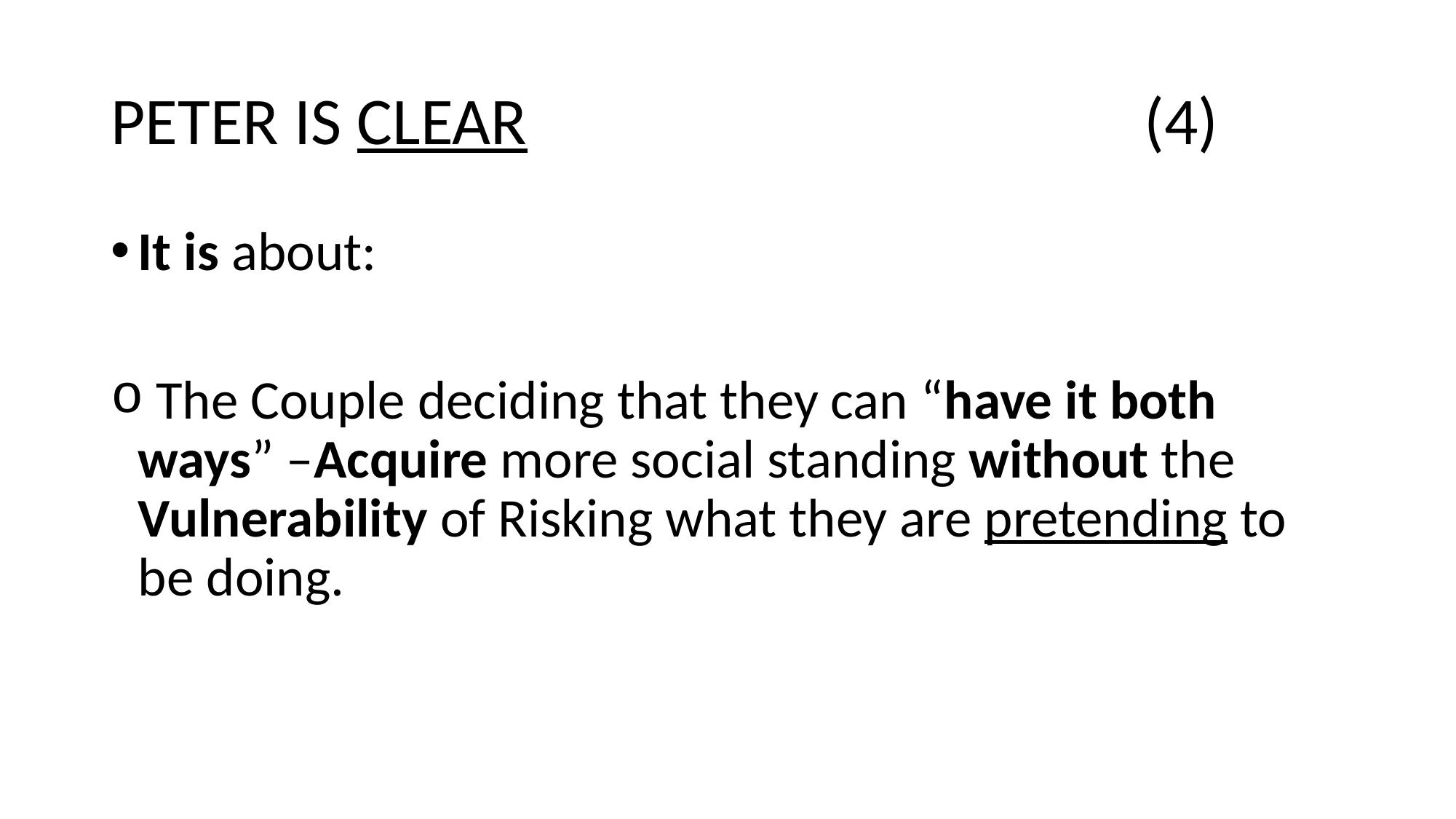

# PETER IS CLEAR                                         (4)
It is about:

 The Couple deciding that they can “have it both ways” –Acquire more social standing without the Vulnerability of Risking what they are pretending to be doing.